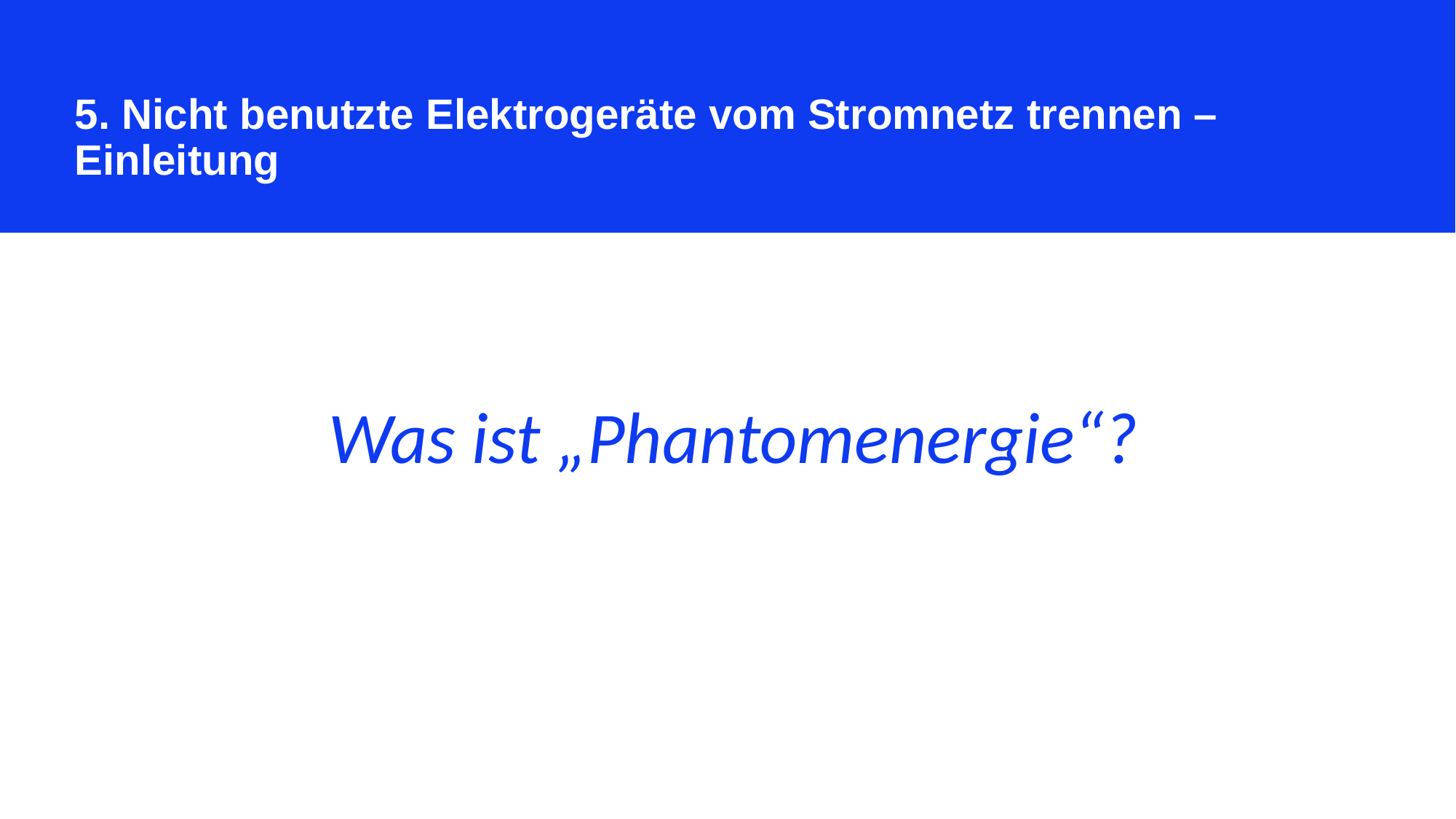

5. Nicht benutzte Elektrogeräte vom Stromnetz trennen – Einleitung

Was ist „Phantomenergie“?